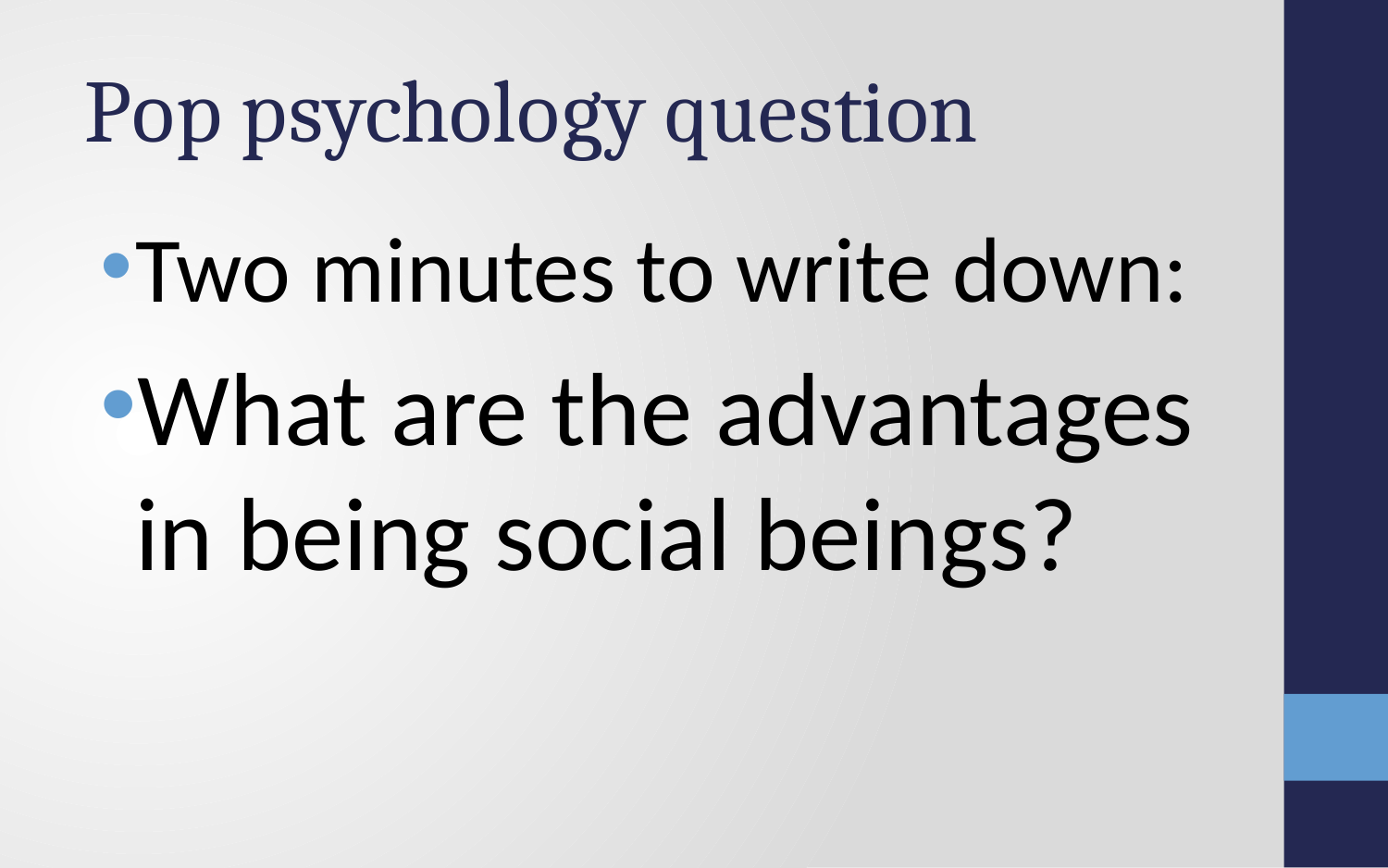

# Pop psychology question
Two minutes to write down:
What are the advantages in being social beings?